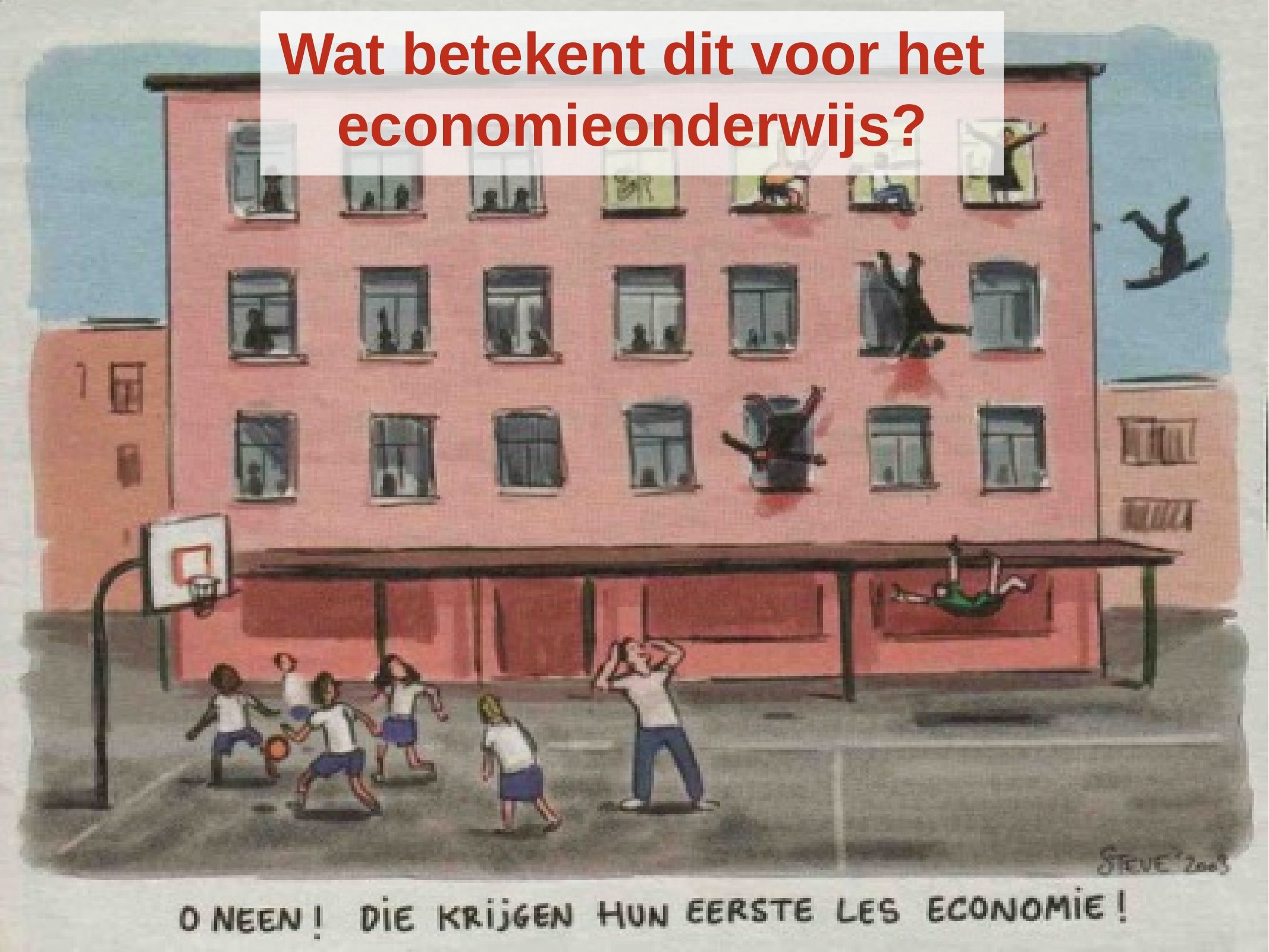

# Wat betekent dit voor het economieonderwijs?